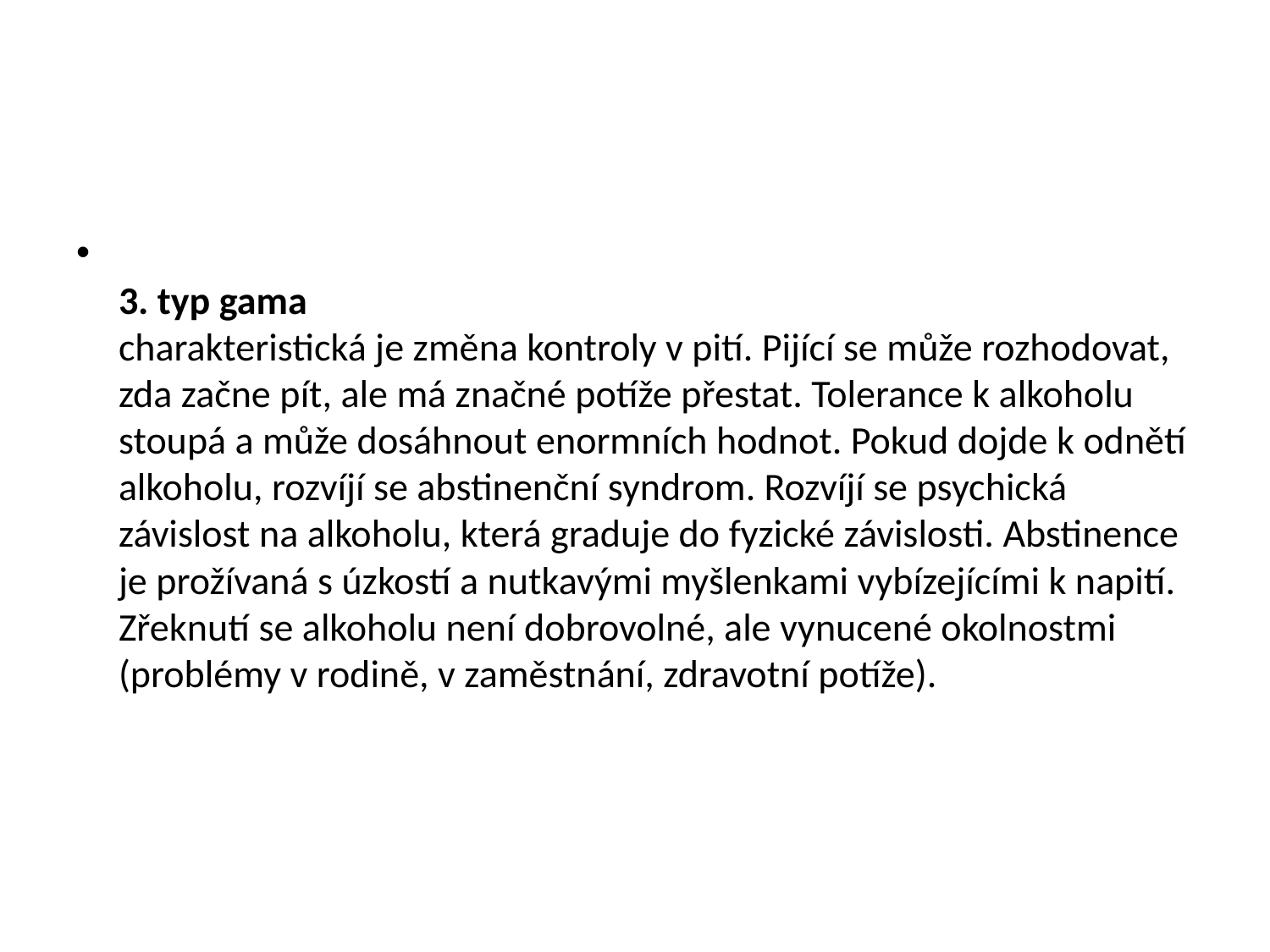

#
3. typ gama
charakteristická je změna kontroly v pití. Pijící se může rozhodovat, zda začne pít, ale má značné potíže přestat. Tolerance k alkoholu stoupá a může dosáhnout enormních hodnot. Pokud dojde k odnětí alkoholu, rozvíjí se abstinenční syndrom. Rozvíjí se psychická závislost na alkoholu, která graduje do fyzické závislosti. Abstinence je prožívaná s úzkostí a nutkavými myšlenkami vybízejícími k napití. Zřeknutí se alkoholu není dobrovolné, ale vynucené okolnostmi (problémy v rodině, v zaměstnání, zdravotní potíže).